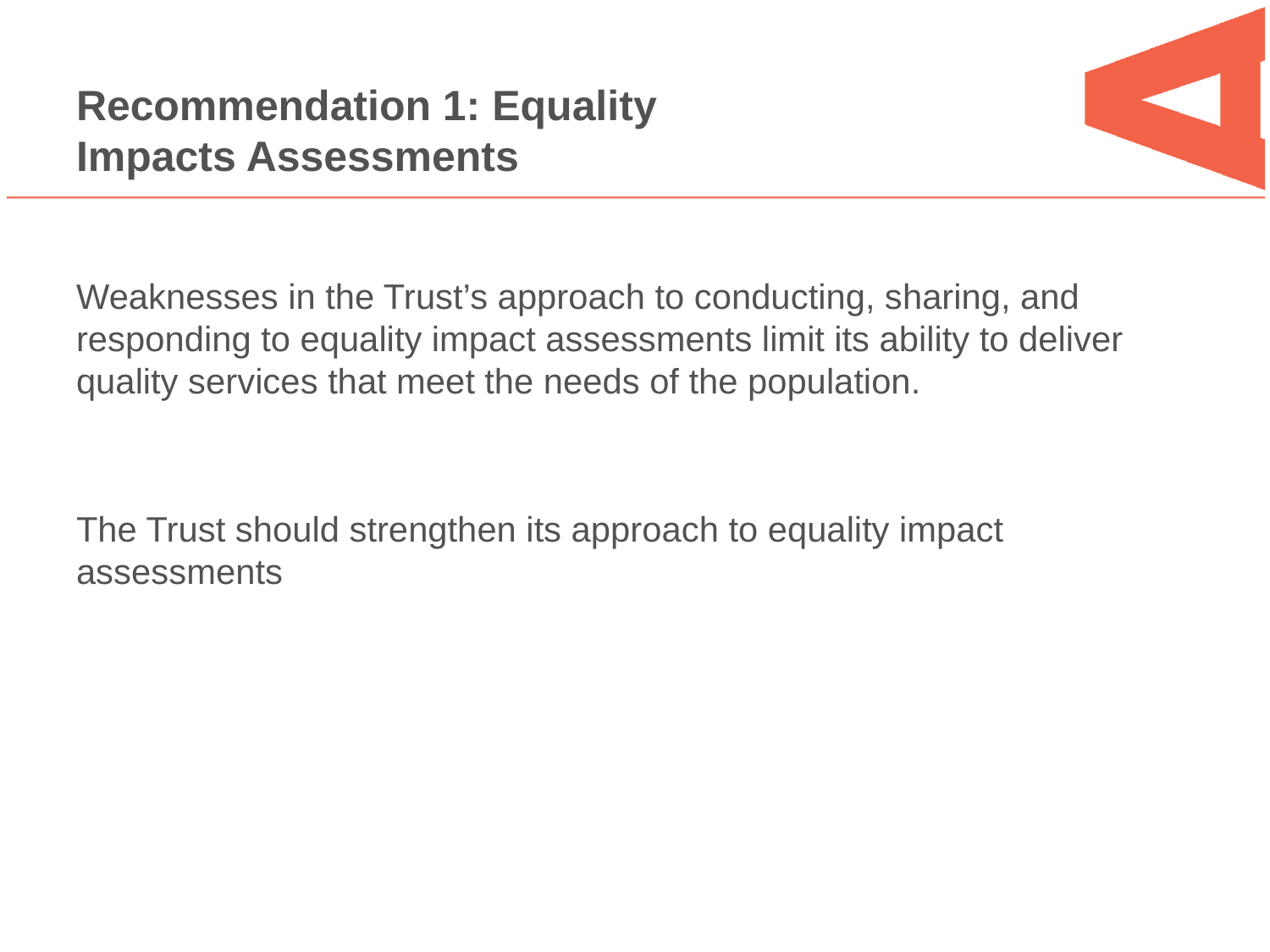

# Recommendation 1: Equality Impacts Assessments
Weaknesses in the Trust’s approach to conducting, sharing, and responding to equality impact assessments limit its ability to deliver quality services that meet the needs of the population.

The Trust should strengthen its approach to equality impact assessments